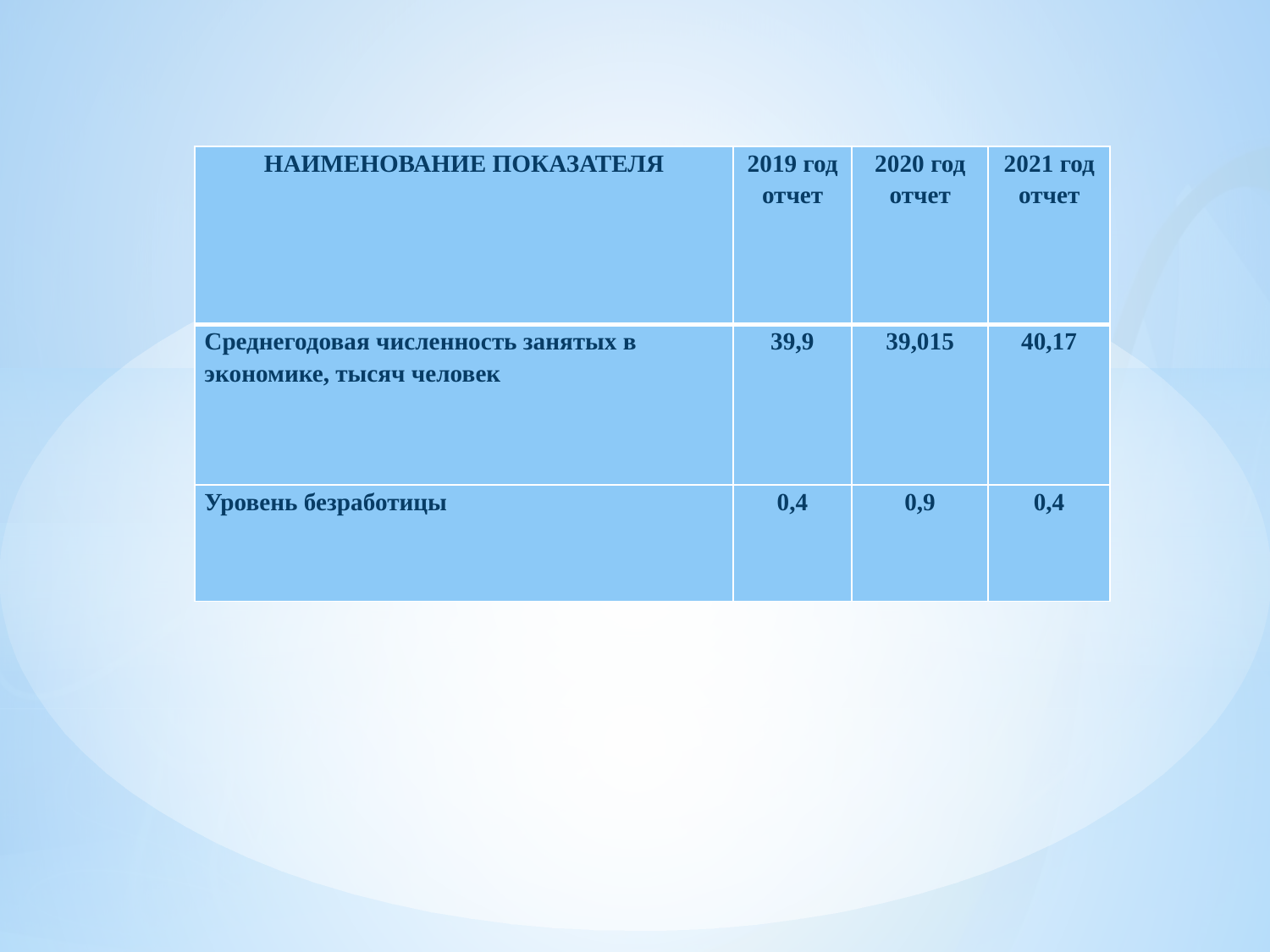

| НАИМЕНОВАНИЕ ПОКАЗАТЕЛЯ | 2019 год отчет | 2020 год отчет | 2021 год отчет |
| --- | --- | --- | --- |
| Среднегодовая численность занятых в экономике, тысяч человек | 39,9 | 39,015 | 40,17 |
| Уровень безработицы | 0,4 | 0,9 | 0,4 |